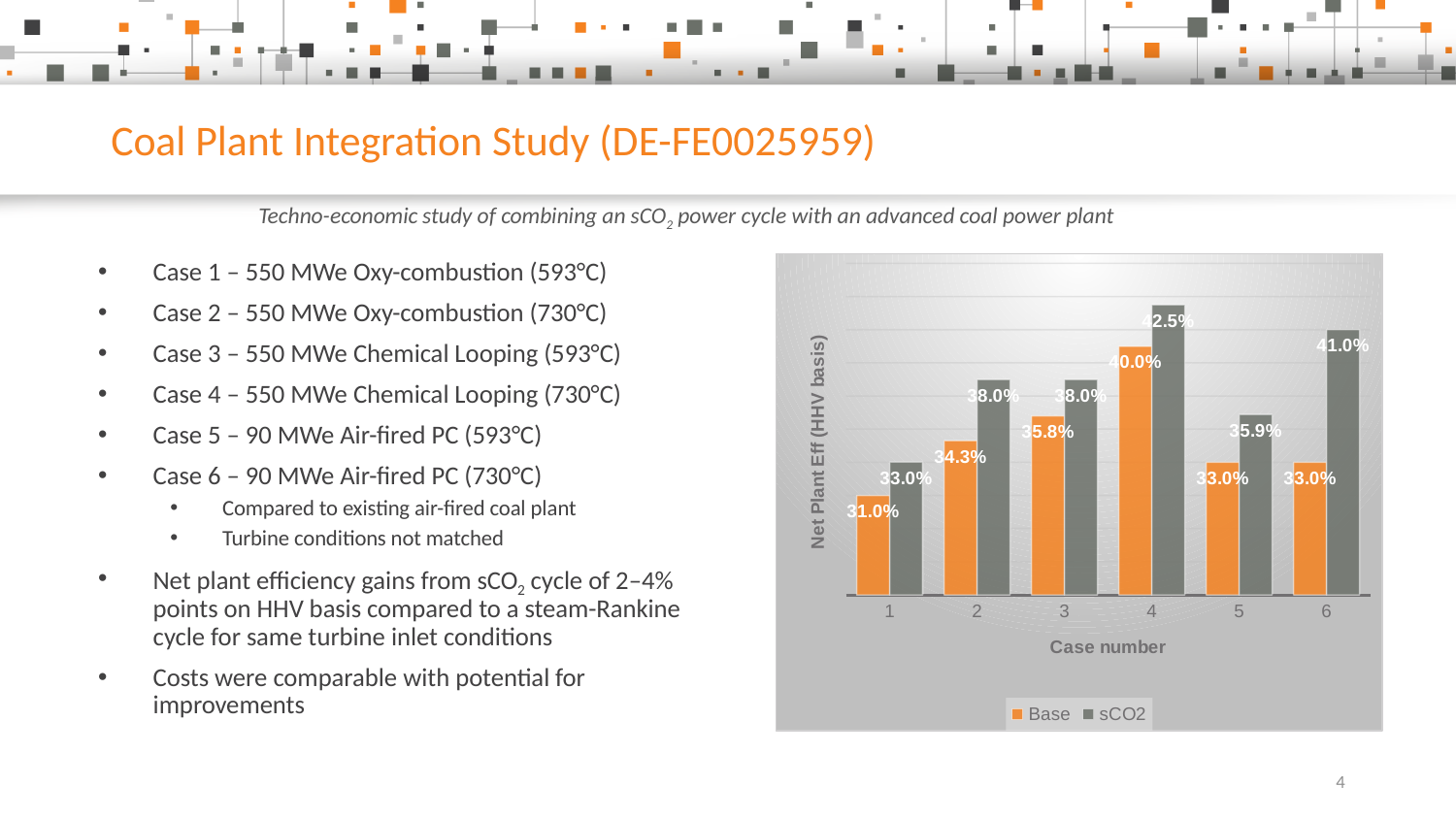

# Coal Plant Integration Study (DE-FE0025959)
Techno-economic study of combining an sCO2 power cycle with an advanced coal power plant

### Chart

| Category | Base | sCO2 |
|---|---|---|
Case 1 – 550 MWe Oxy-combustion (593°C)
Case 2 – 550 MWe Oxy-combustion (730°C)
Case 3 – 550 MWe Chemical Looping (593°C)
Case 4 – 550 MWe Chemical Looping (730°C)
Case 5 – 90 MWe Air-fired PC (593°C)
Case 6 – 90 MWe Air-fired PC (730°C)
Compared to existing air-fired coal plant
Turbine conditions not matched
Net plant efficiency gains from sCO2 cycle of 2–4% points on HHV basis compared to a steam-Rankine cycle for same turbine inlet conditions
Costs were comparable with potential for improvements

4